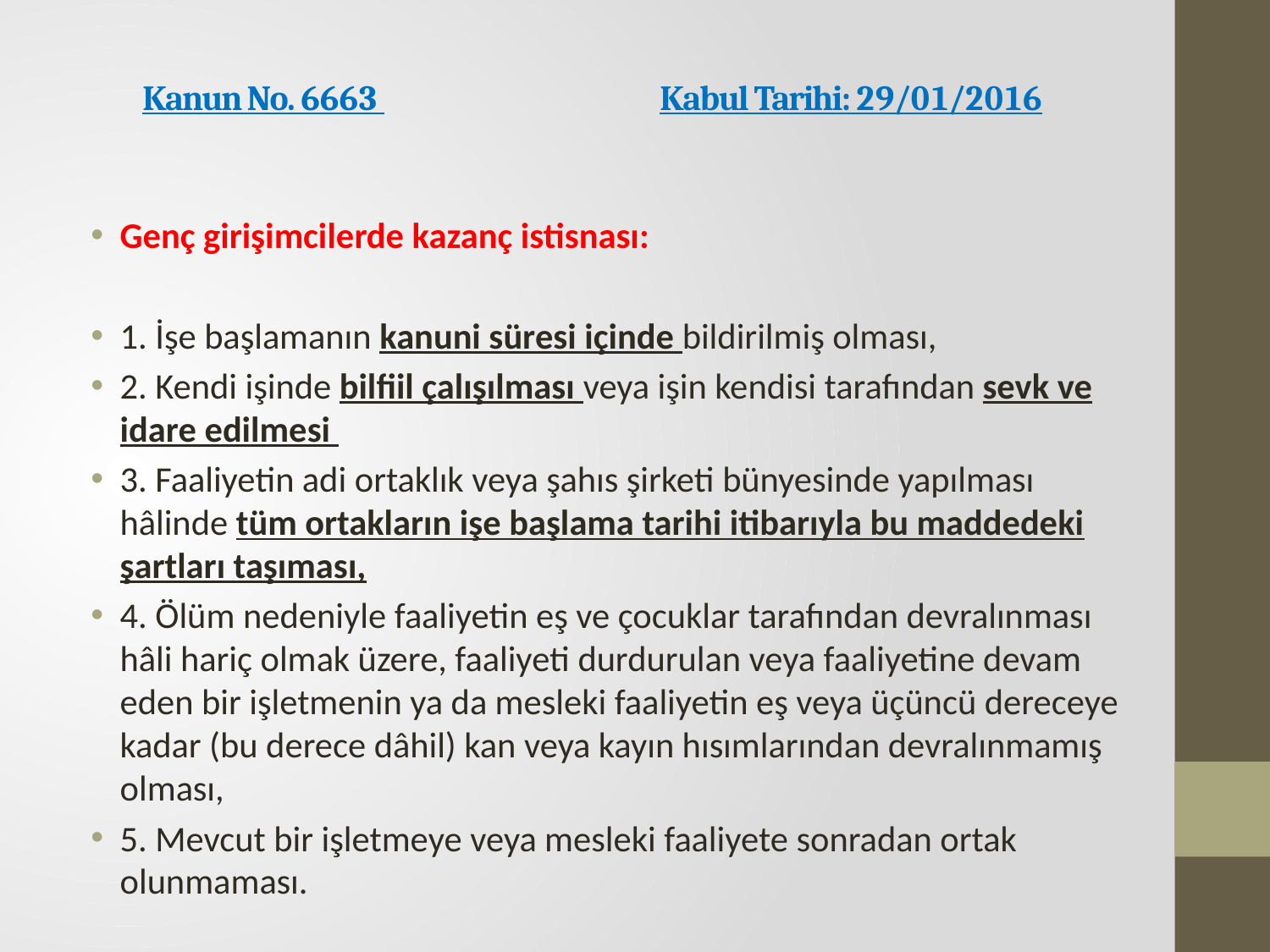

# Kanun No. 6663                                              Kabul Tarihi: 29/01/2016
Genç girişimcilerde kazanç istisnası:

1. İşe başlamanın kanuni süresi içinde bildirilmiş olması,
2. Kendi işinde bilfiil çalışılması veya işin kendisi tarafından sevk ve idare edilmesi
3. Faaliyetin adi ortaklık veya şahıs şirketi bünyesinde yapılması hâlinde tüm ortakların işe başlama tarihi itibarıyla bu maddedeki şartları taşıması,
4. Ölüm nedeniyle faaliyetin eş ve çocuklar tarafından devralınması hâli hariç olmak üzere, faaliyeti durdurulan veya faaliyetine devam eden bir işletmenin ya da mesleki faaliyetin eş veya üçüncü dereceye kadar (bu derece dâhil) kan veya kayın hısımlarından devralınmamış olması,
5. Mevcut bir işletmeye veya mesleki faaliyete sonradan ortak olunmaması.